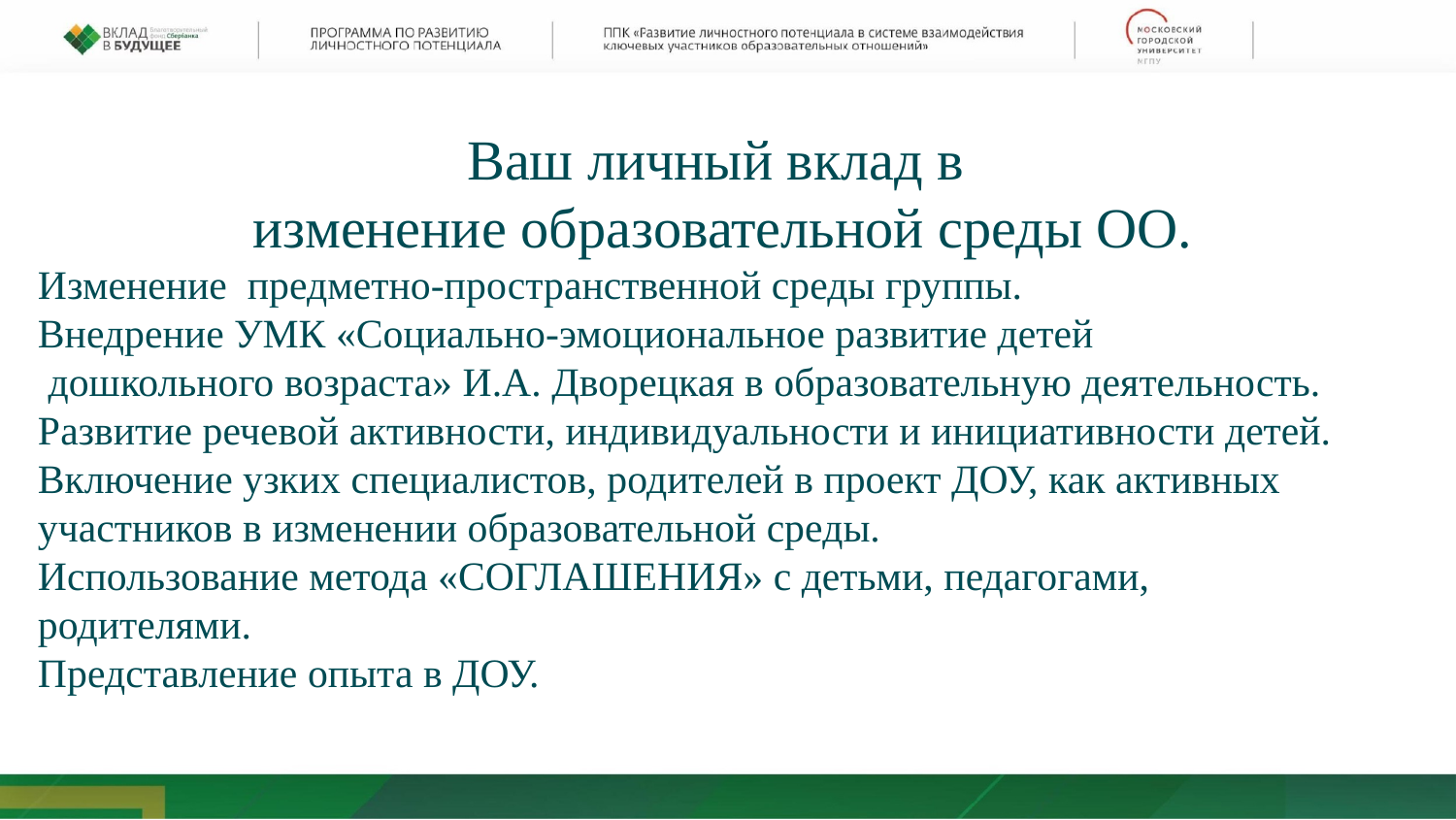

Ваш личный вклад в
изменение образовательной среды ОО.
Изменение  предметно-пространственной среды группы.
Внедрение УМК «Социально-эмоциональное развитие детей
 дошкольного возраста» И.А. Дворецкая в образовательную деятельность.
Развитие речевой активности, индивидуальности и инициативности детей.
Включение узких специалистов, родителей в проект ДОУ, как активных
участников в изменении образовательной среды.
Использование метода «СОГЛАШЕНИЯ» с детьми, педагогами,
родителями.
Представление опыта в ДОУ.